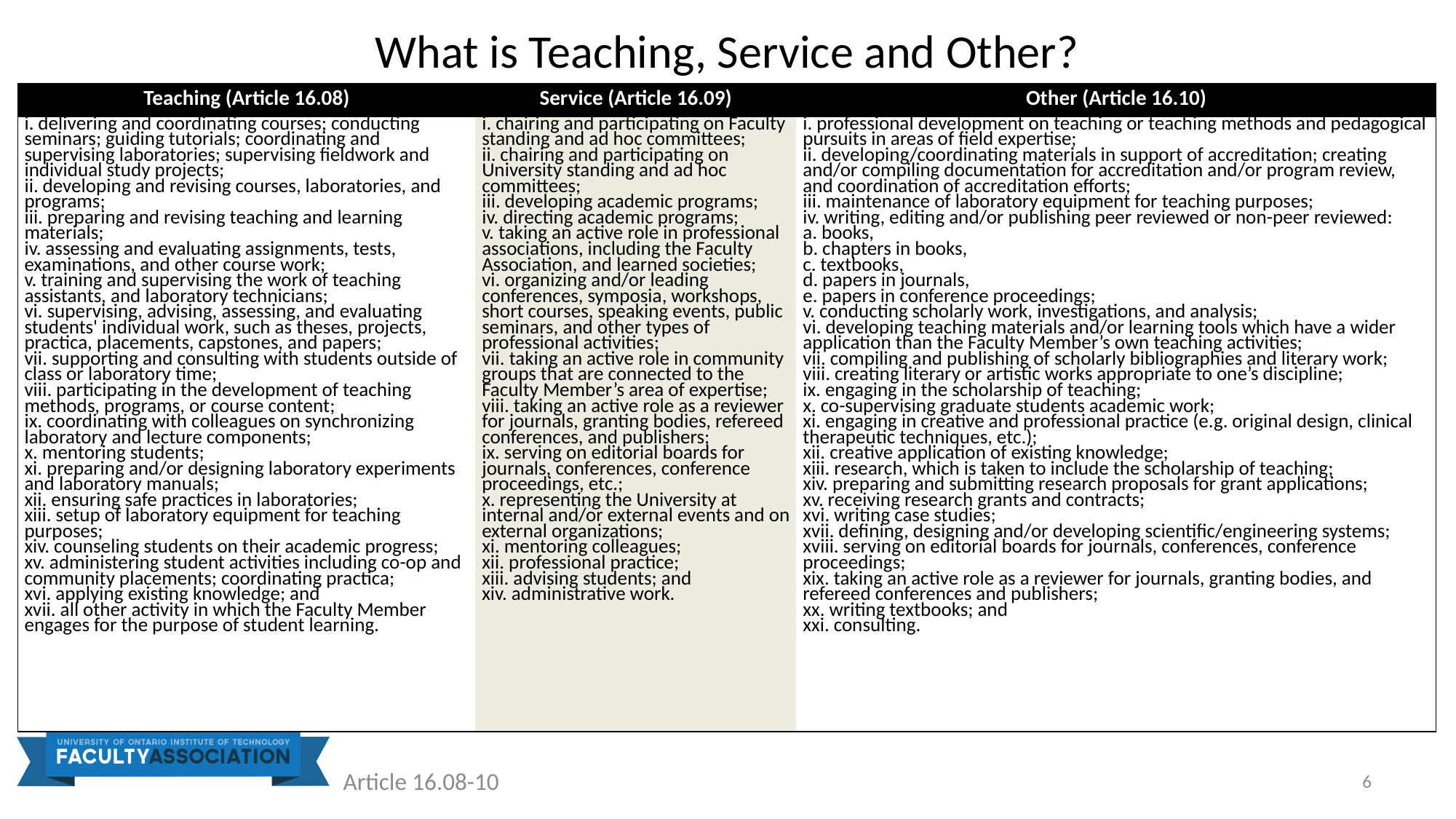

# What is Teaching, Service and Other?
| Teaching (Article 16.08) | Service (Article 16.09) | Other (Article 16.10) |
| --- | --- | --- |
| i. delivering and coordinating courses; conducting seminars; guiding tutorials; coordinating and supervising laboratories; supervising fieldwork and individual study projects; ii. developing and revising courses, laboratories, and programs; iii. preparing and revising teaching and learning materials; iv. assessing and evaluating assignments, tests, examinations, and other course work; v. training and supervising the work of teaching assistants, and laboratory technicians; vi. supervising, advising, assessing, and evaluating students' individual work, such as theses, projects, practica, placements, capstones, and papers; vii. supporting and consulting with students outside of class or laboratory time; viii. participating in the development of teaching methods, programs, or course content; ix. coordinating with colleagues on synchronizing laboratory and lecture components; x. mentoring students; xi. preparing and/or designing laboratory experiments and laboratory manuals; xii. ensuring safe practices in laboratories; xiii. setup of laboratory equipment for teaching purposes; xiv. counseling students on their academic progress; xv. administering student activities including co-op and community placements; coordinating practica; xvi. applying existing knowledge; and xvii. all other activity in which the Faculty Member engages for the purpose of student learning. | i. chairing and participating on Faculty standing and ad hoc committees; ii. chairing and participating on University standing and ad hoc committees; iii. developing academic programs; iv. directing academic programs; v. taking an active role in professional associations, including the Faculty Association, and learned societies; vi. organizing and/or leading conferences, symposia, workshops, short courses, speaking events, public seminars, and other types of professional activities; vii. taking an active role in community groups that are connected to the Faculty Member’s area of expertise; viii. taking an active role as a reviewer for journals, granting bodies, refereed conferences, and publishers; ix. serving on editorial boards for journals, conferences, conference proceedings, etc.; x. representing the University at internal and/or external events and on external organizations; xi. mentoring colleagues; xii. professional practice; xiii. advising students; and xiv. administrative work. | i. professional development on teaching or teaching methods and pedagogical pursuits in areas of field expertise; ii. developing/coordinating materials in support of accreditation; creating and/or compiling documentation for accreditation and/or program review, and coordination of accreditation efforts; iii. maintenance of laboratory equipment for teaching purposes; iv. writing, editing and/or publishing peer reviewed or non-peer reviewed: a. books, b. chapters in books, c. textbooks, d. papers in journals, e. papers in conference proceedings; v. conducting scholarly work, investigations, and analysis; vi. developing teaching materials and/or learning tools which have a wider application than the Faculty Member’s own teaching activities; vii. compiling and publishing of scholarly bibliographies and literary work; viii. creating literary or artistic works appropriate to one’s discipline; ix. engaging in the scholarship of teaching; x. co-supervising graduate students academic work; xi. engaging in creative and professional practice (e.g. original design, clinical therapeutic techniques, etc.); xii. creative application of existing knowledge; xiii. research, which is taken to include the scholarship of teaching; xiv. preparing and submitting research proposals for grant applications; xv. receiving research grants and contracts; xvi. writing case studies; xvii. defining, designing and/or developing scientific/engineering systems; xviii. serving on editorial boards for journals, conferences, conference proceedings; xix. taking an active role as a reviewer for journals, granting bodies, and refereed conferences and publishers; xx. writing textbooks; and xxi. consulting. |
Article 16.08-10
6